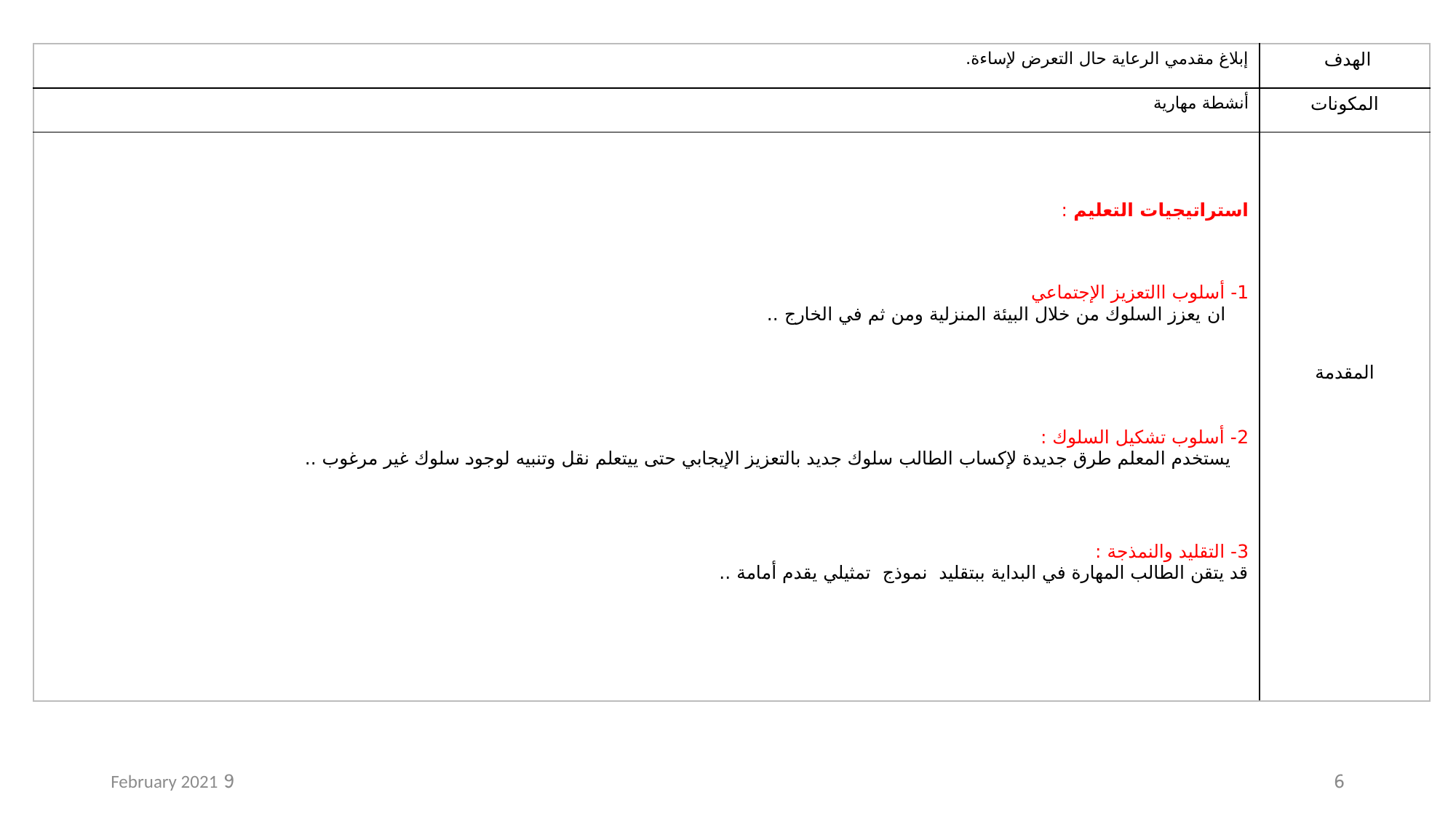

| إبلاغ مقدمي الرعاية حال التعرض لإساءة. | الهدف |
| --- | --- |
| أنشطة مهارية | المكونات |
| استراتيجيات التعليم : 1- أسلوب االتعزيز الإجتماعي       ان يعزز السلوك من خلال البيئة المنزلية ومن ثم في الخارج .. 2- أسلوب تشكيل السلوك :     يستخدم المعلم طرق جديدة لإكساب الطالب سلوك جديد بالتعزيز الإيجابي حتى ييتعلم نقل وتنبيه لوجود سلوك غير مرغوب .. 3- التقليد والنمذجة : قد يتقن الطالب المهارة في البداية ببتقليد نموذج تمثيلي يقدم أمامة .. | المقدمة |
9 February 2021
6